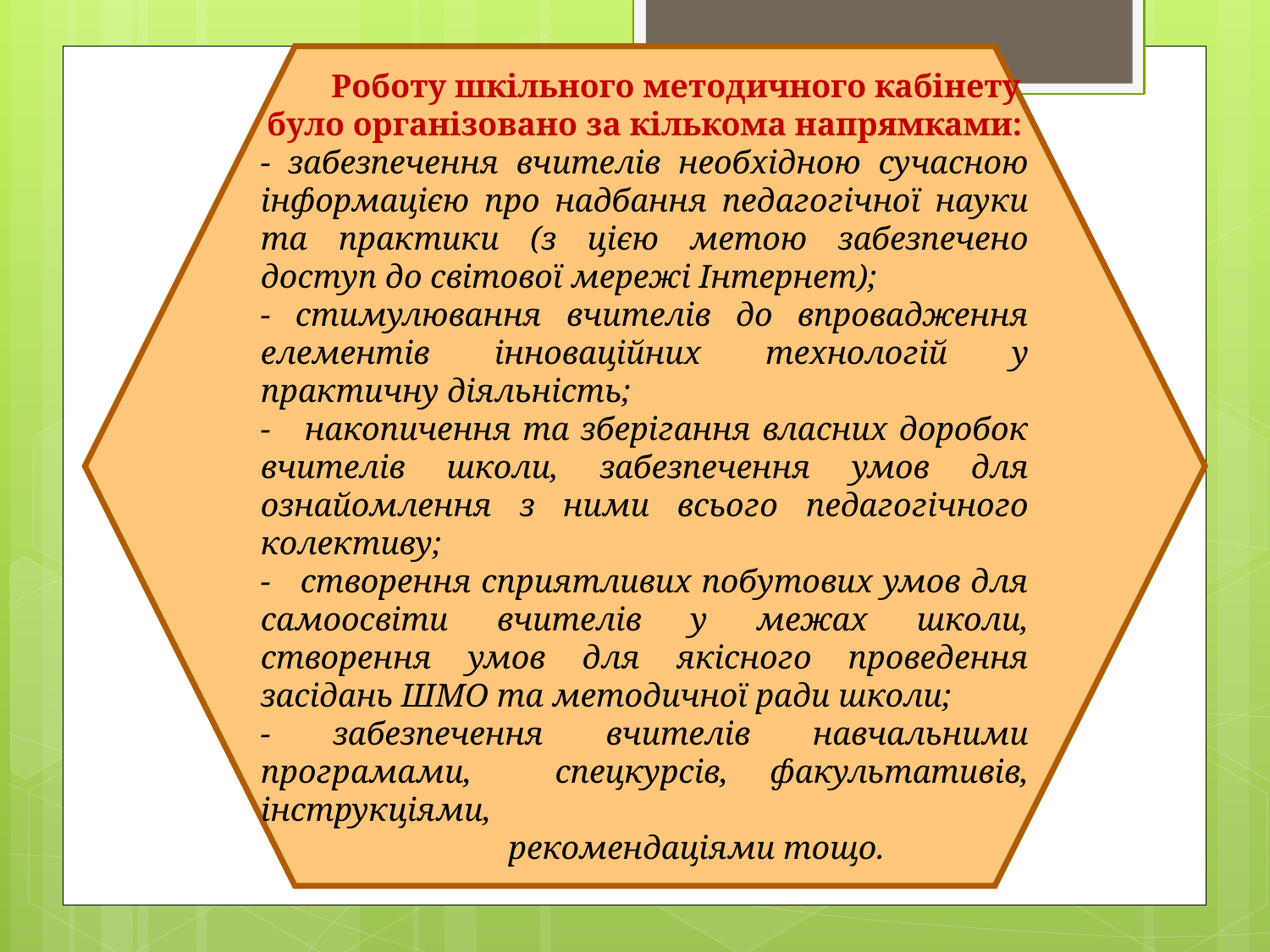

Роботу шкільного методичного кабінету було організовано за кількома напрямками:
- забезпечення вчителів необхідною сучасною інформацією про надбання педагогічної науки та практики (з цією метою забезпечено доступ до світової мережі Інтернет);
- стимулювання вчителів до впровадження елементів інноваційних технологій у практичну діяльність;
-   накопичення та зберігання власних доробок вчителів школи, забезпечення умов для ознайомлення з ними всього педагогічного колективу;
-   створення сприятливих побутових умов для самоосвіти вчителів у межах школи, створення умов для якісного проведення засідань ШМО та методичної ради школи;
- забезпечення вчителів навчальними програмами,  спецкурсів, факультативів, інструкціями,
                              рекомендаціями тощо.